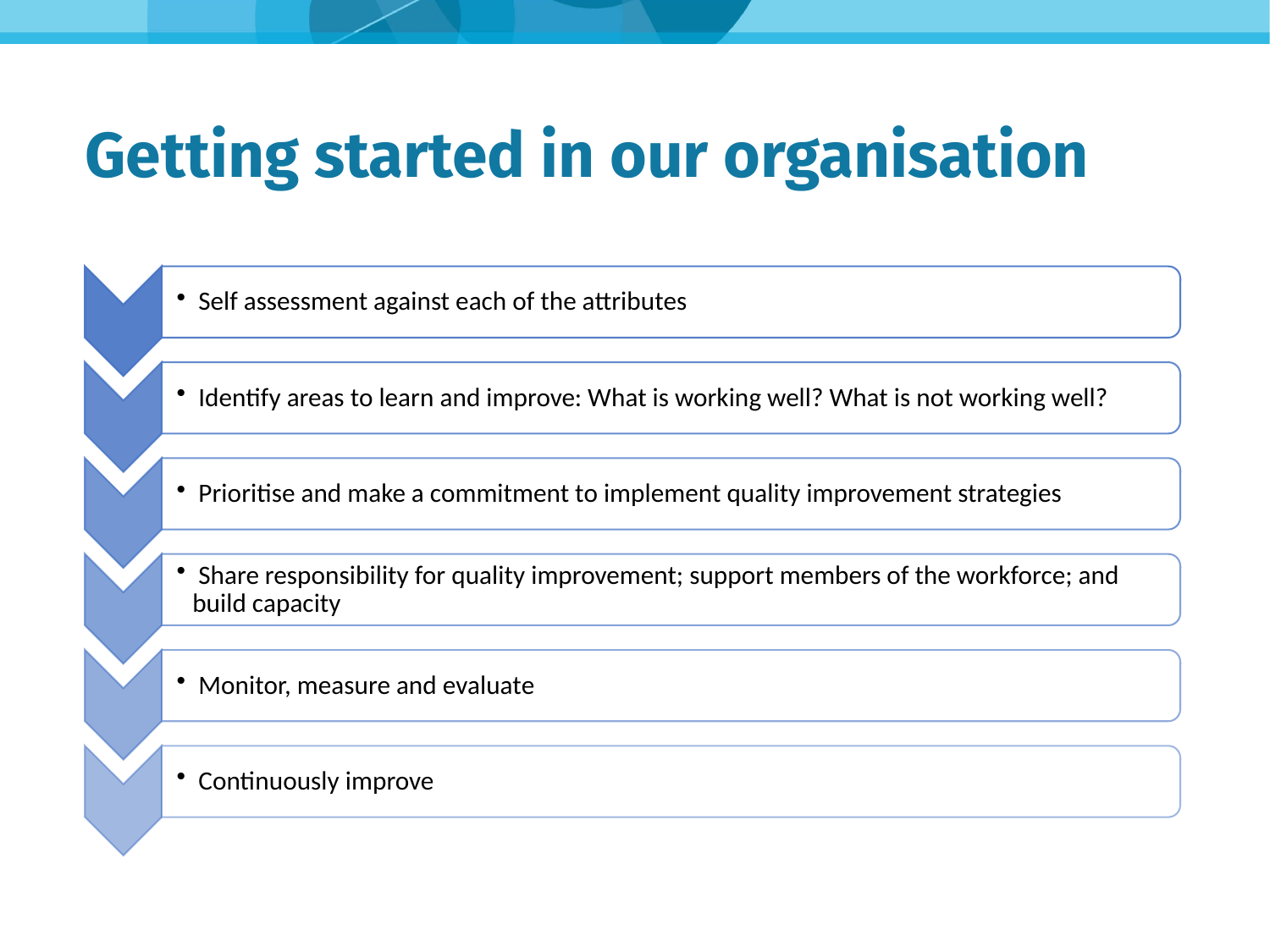

# Getting started in our organisation

 Self assessment against each of the attributes

 Identify areas to learn and improve: What is working well? What is not working well?

 Prioritise and make a commitment to implement quality improvement strategies

 Share responsibility for quality improvement; support members of the workforce; and build capacity

 Monitor, measure and evaluate

 Continuously improve